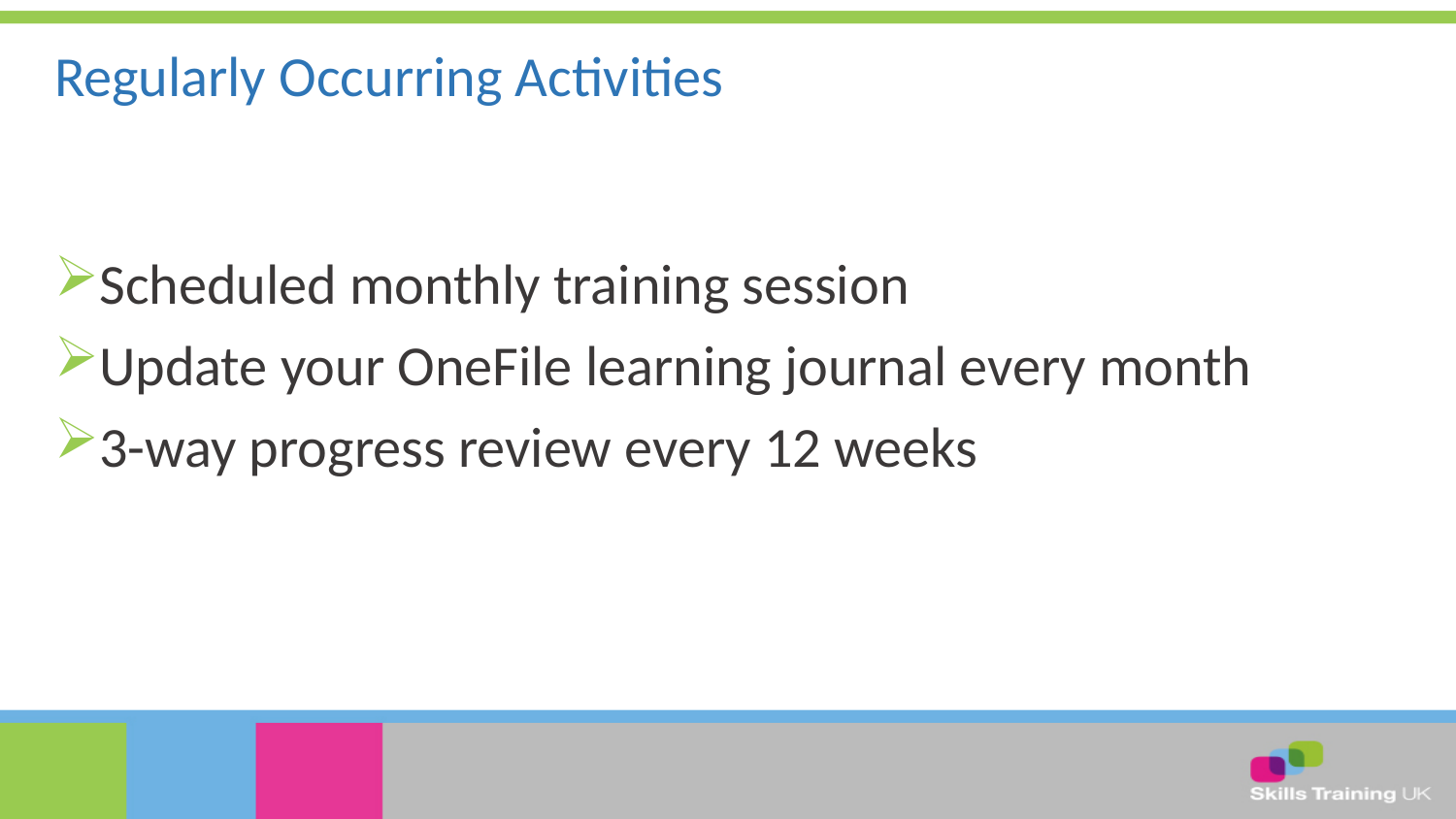

# Regularly Occurring Activities

Scheduled monthly training session
Update your OneFile learning journal every month
3-way progress review every 12 weeks